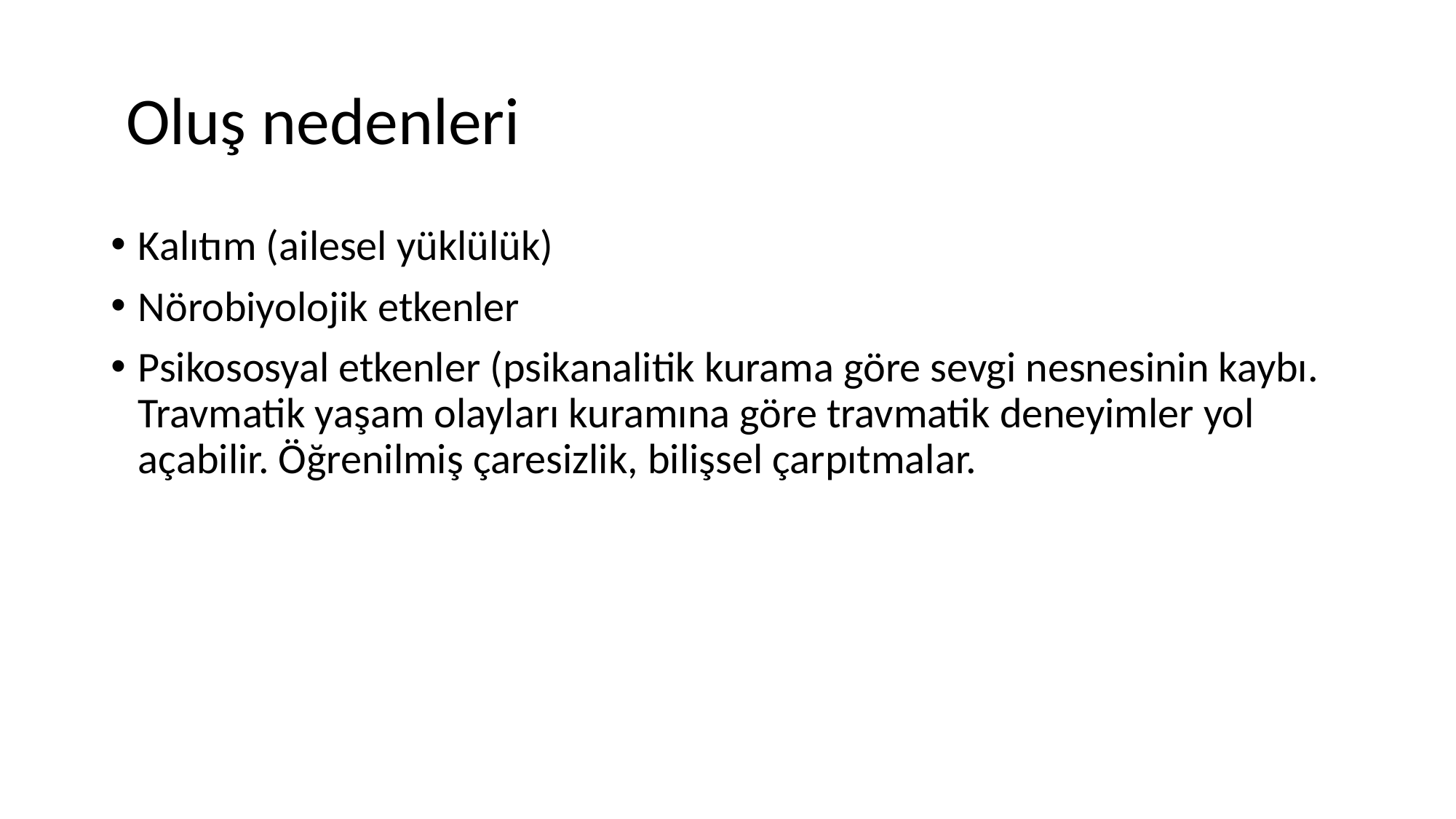

# Oluş nedenleri
Kalıtım (ailesel yüklülük)
Nörobiyolojik etkenler
Psikososyal etkenler (psikanalitik kurama göre sevgi nesnesinin kaybı. Travmatik yaşam olayları kuramına göre travmatik deneyimler yol açabilir. Öğrenilmiş çaresizlik, bilişsel çarpıtmalar.